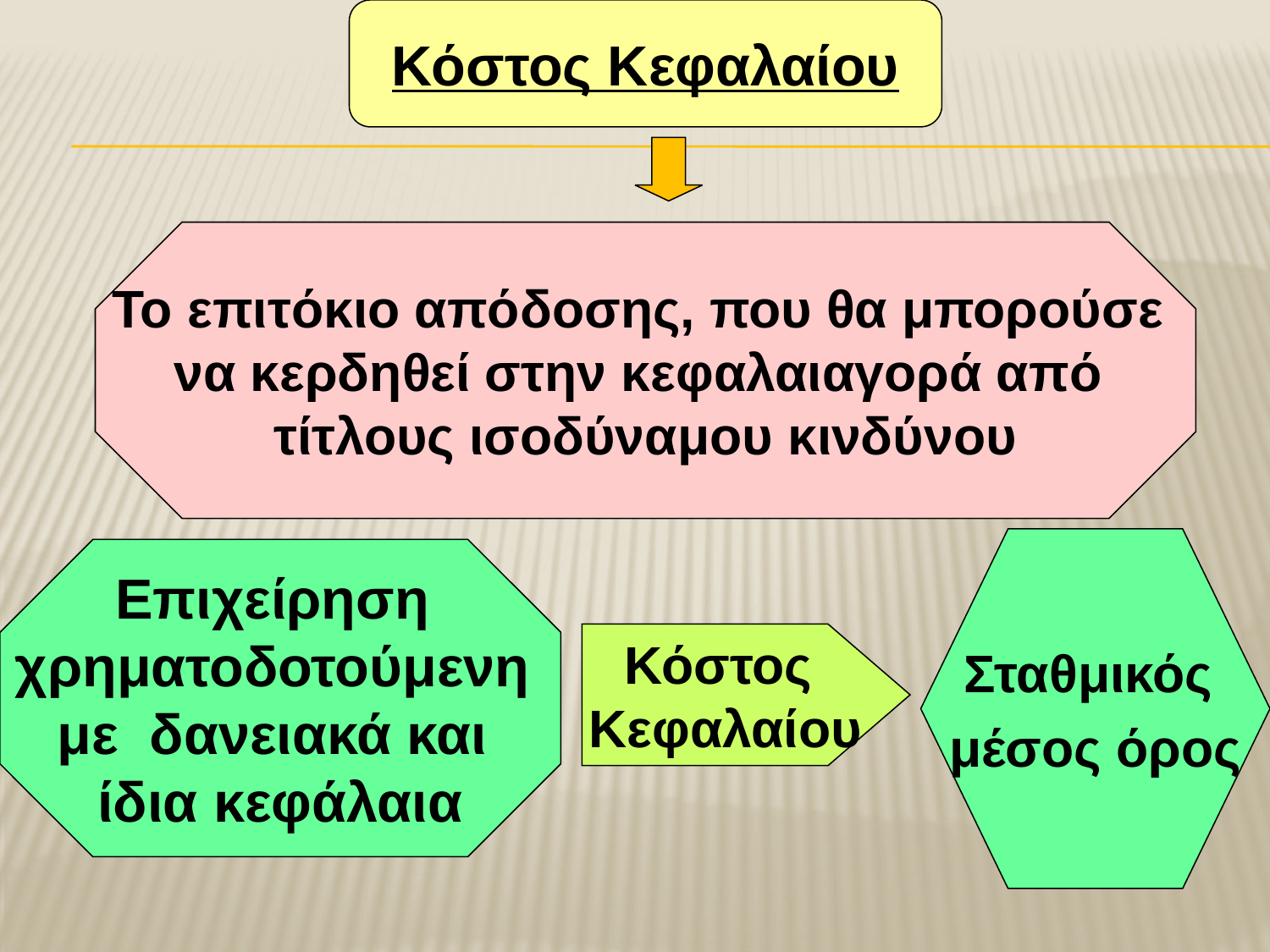

Κόστος Κεφαλαίου

Το επιτόκιο απόδοσης, που θα μπορούσε
να κερδηθεί στην κεφαλαιαγορά από
τίτλους ισοδύναμου κινδύνου
Σταθμικός
μέσος όρος
Επιχείρηση
χρηματοδοτούμενη
με  δανειακά και
ίδια κεφάλαια
Κόστος
Κεφαλαίου